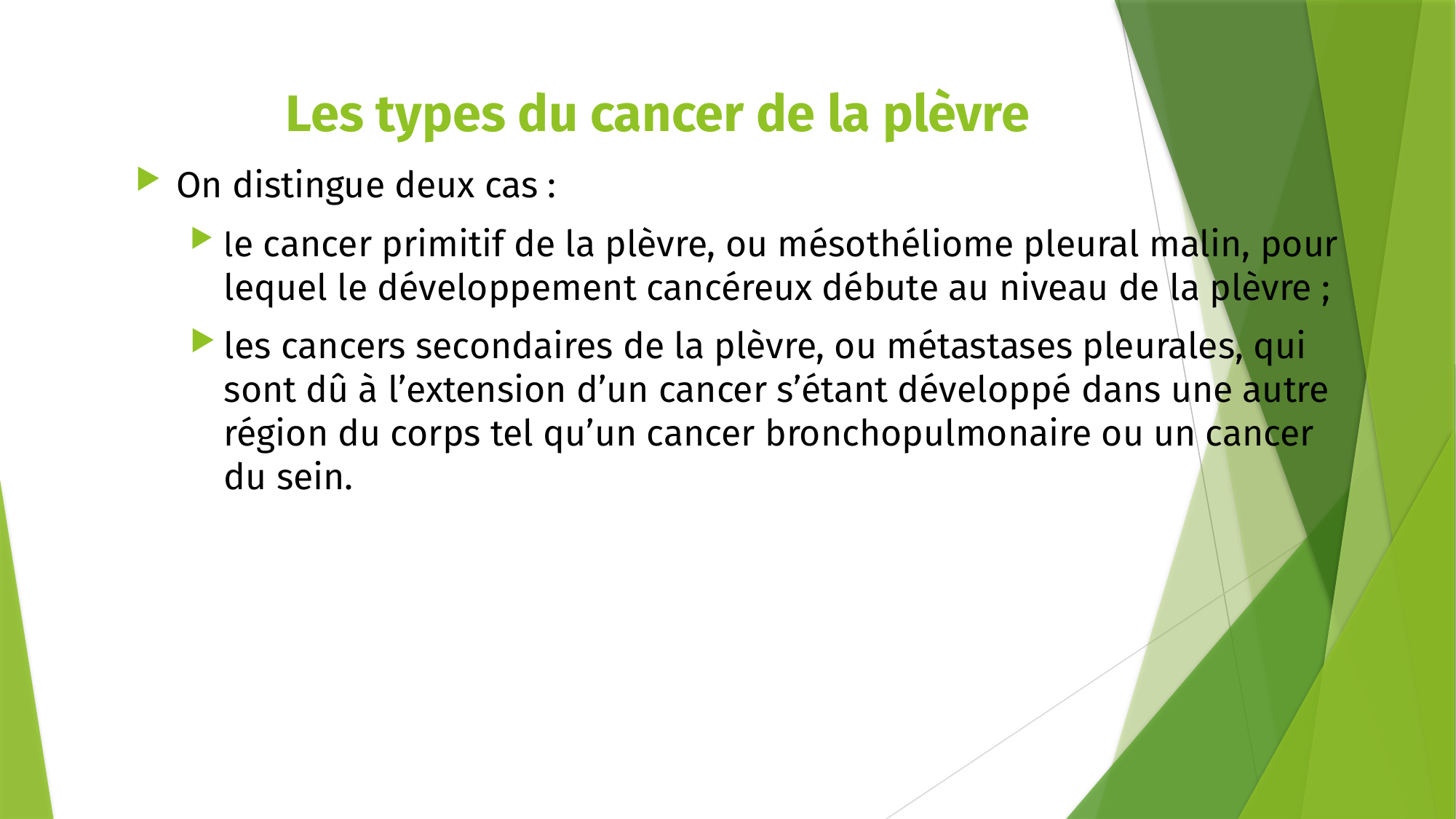

# Les types du cancer de la plèvre
On distingue deux cas :
le cancer primitif de la plèvre, ou mésothéliome pleural malin, pour lequel le développement cancéreux débute au niveau de la plèvre ;
les cancers secondaires de la plèvre, ou métastases pleurales, qui sont dû à l’extension d’un cancer s’étant développé dans une autre région du corps tel qu’un cancer bronchopulmonaire ou un cancer du sein.